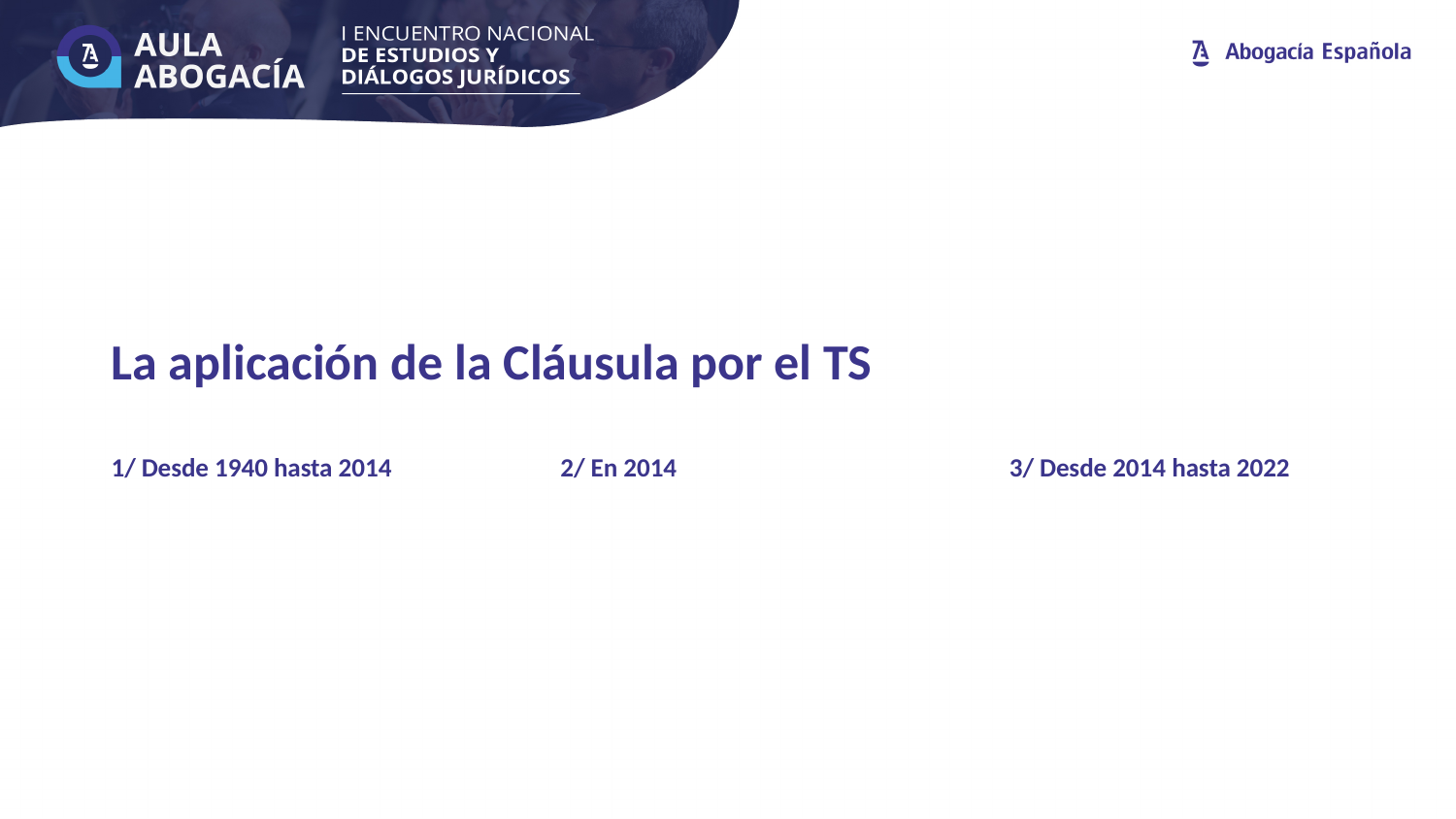

La aplicación de la Cláusula por el TS
1/ Desde 1940 hasta 2014
2/ En 2014
3/ Desde 2014 hasta 2022